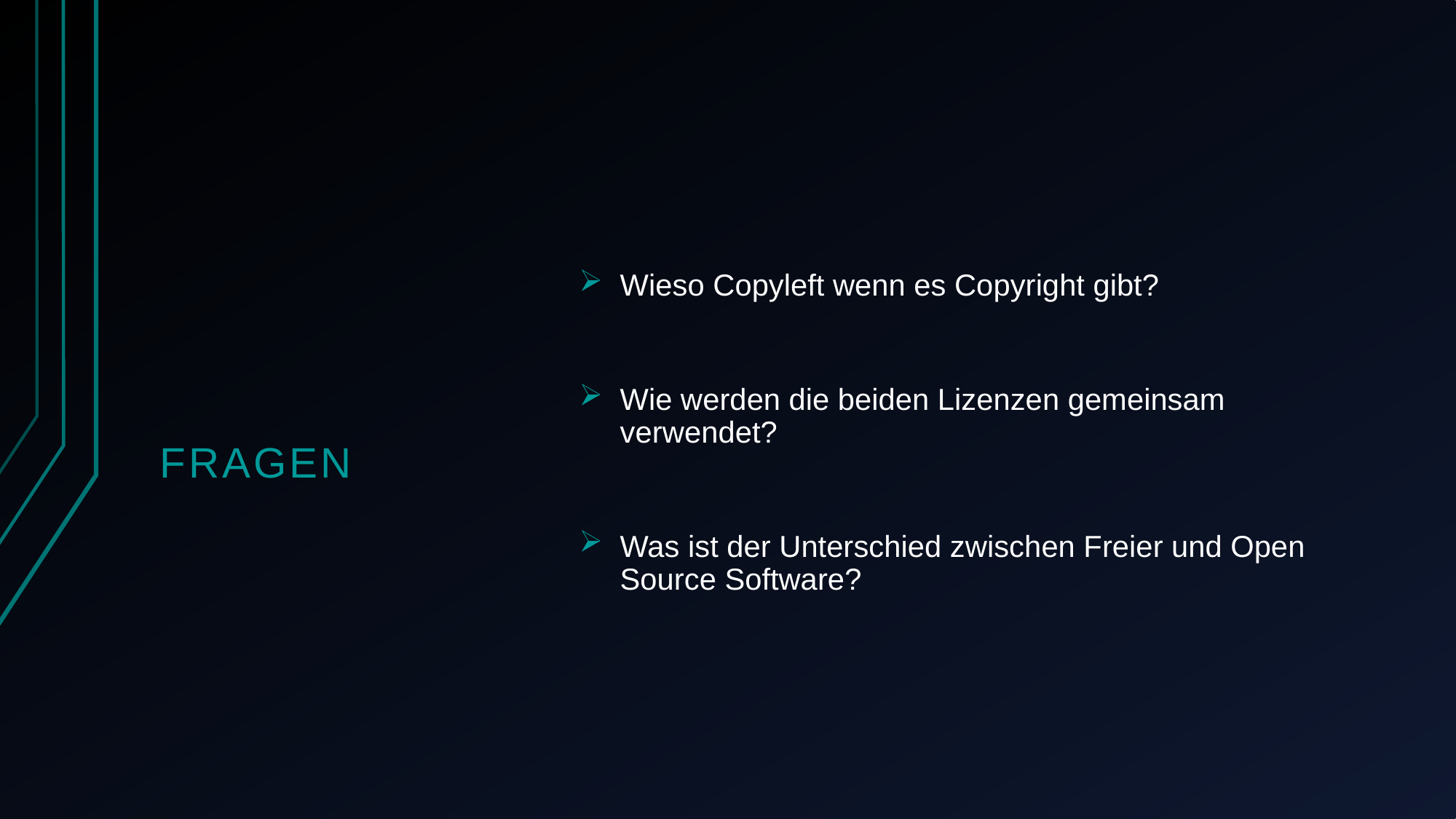

Wieso Copyleft wenn es Copyright gibt?

Wie werden die beiden Lizenzen gemeinsam verwendet?

Was ist der Unterschied zwischen Freier und Open Source Software?

# Fragen